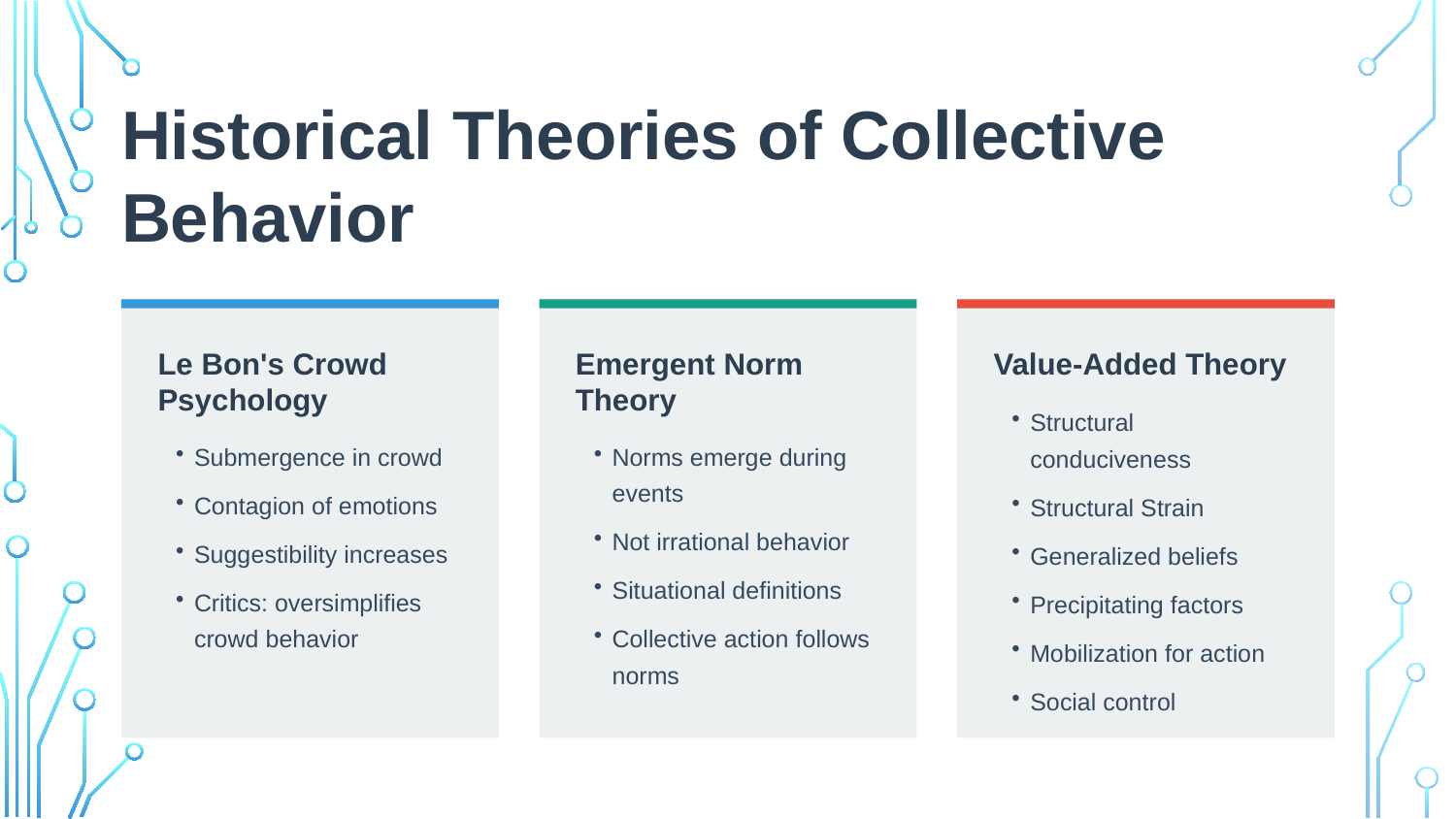

Historical Theories of Collective Behavior

Le Bon's Crowd Psychology
Emergent Norm Theory
Value-Added Theory
Structural conduciveness
Structural Strain
Generalized beliefs
Precipitating factors
Mobilization for action
Social control
Submergence in crowd
Contagion of emotions
Suggestibility increases
Critics: oversimplifies crowd behavior
Norms emerge during events
Not irrational behavior
Situational definitions
Collective action follows norms